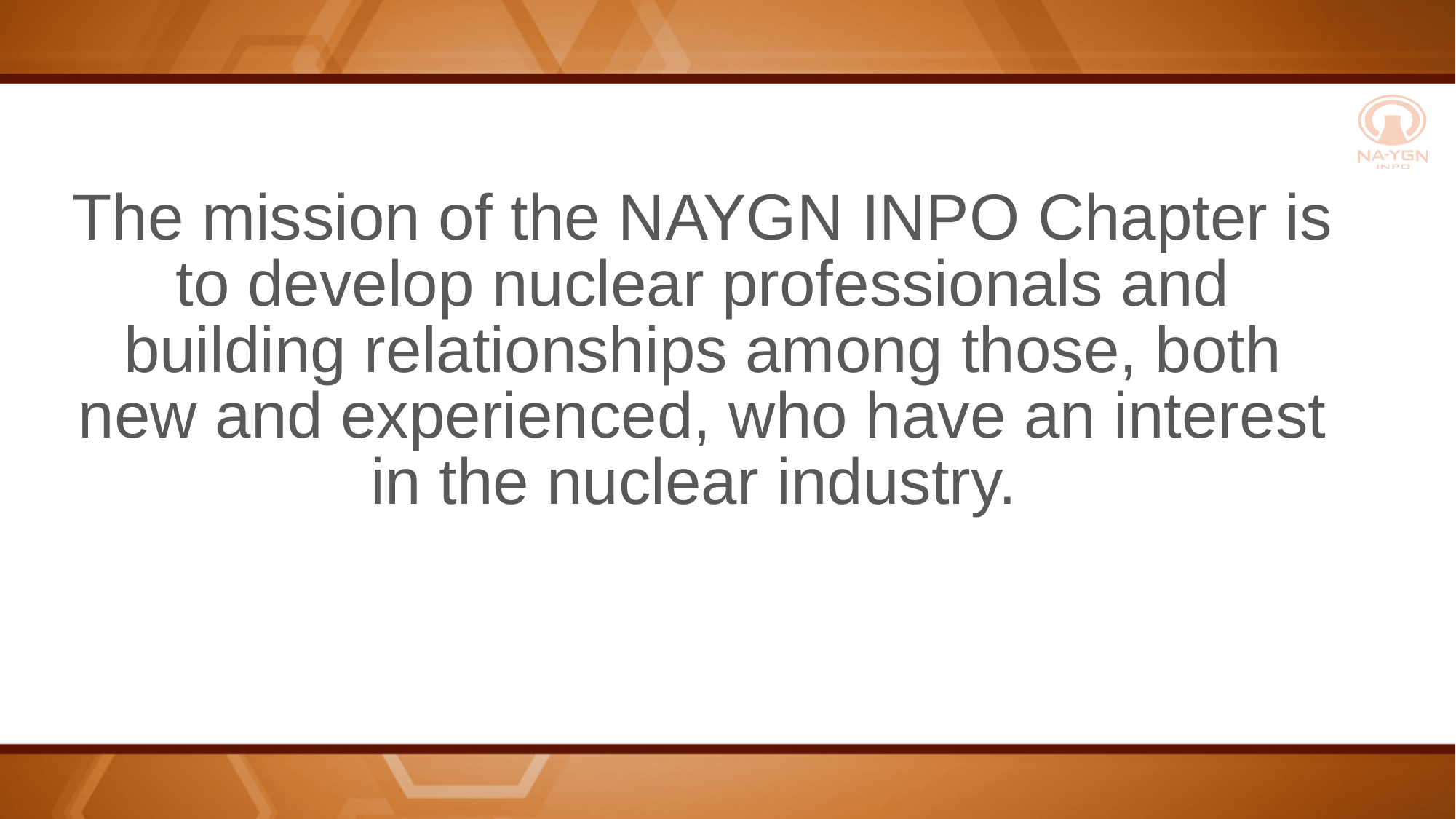

The mission of the NAYGN INPO Chapter is to develop nuclear professionals and building relationships among those, both new and experienced, who have an interest in the nuclear industry.